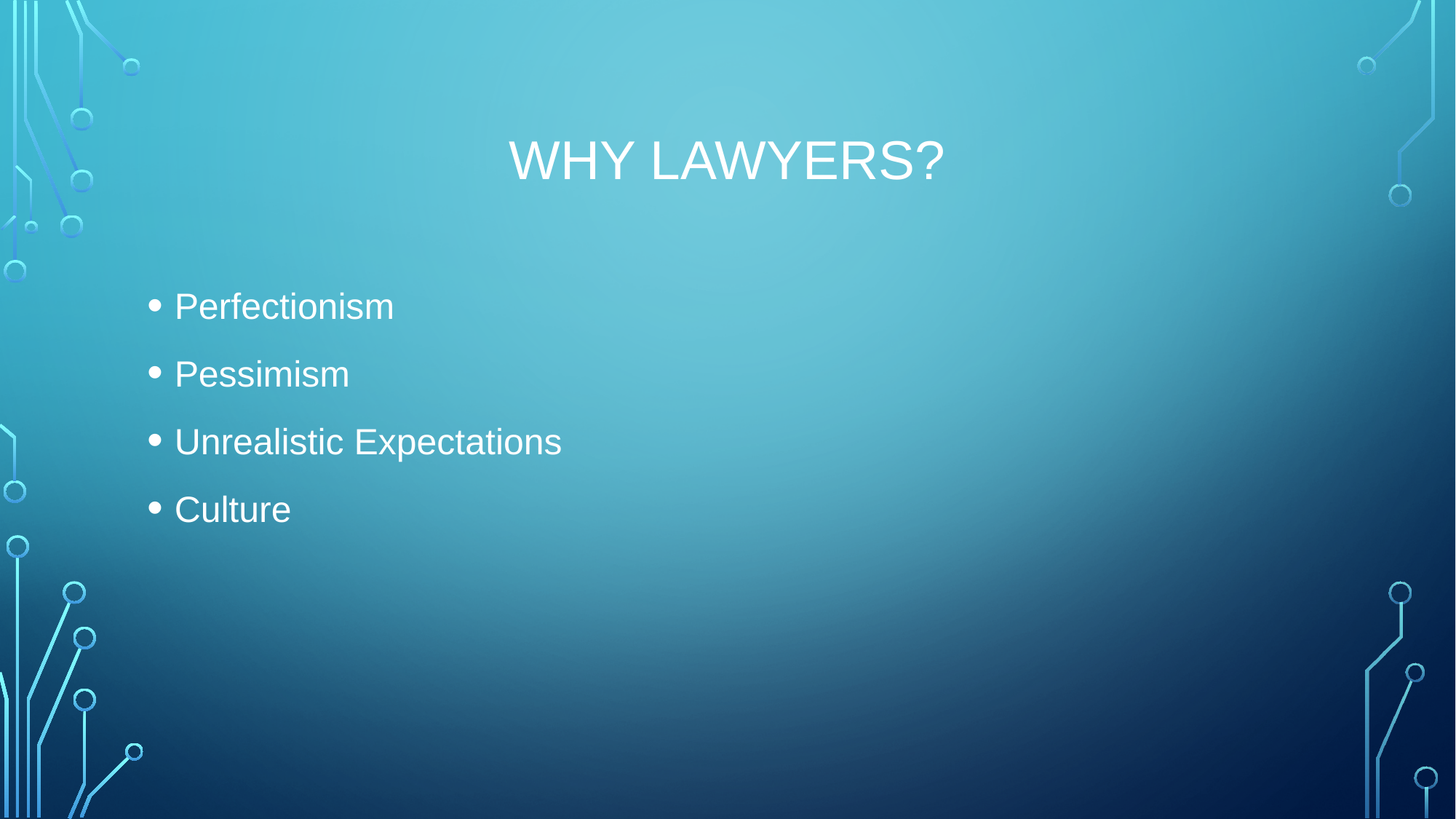

# Why Lawyers?
Perfectionism
Pessimism
Unrealistic Expectations
Culture